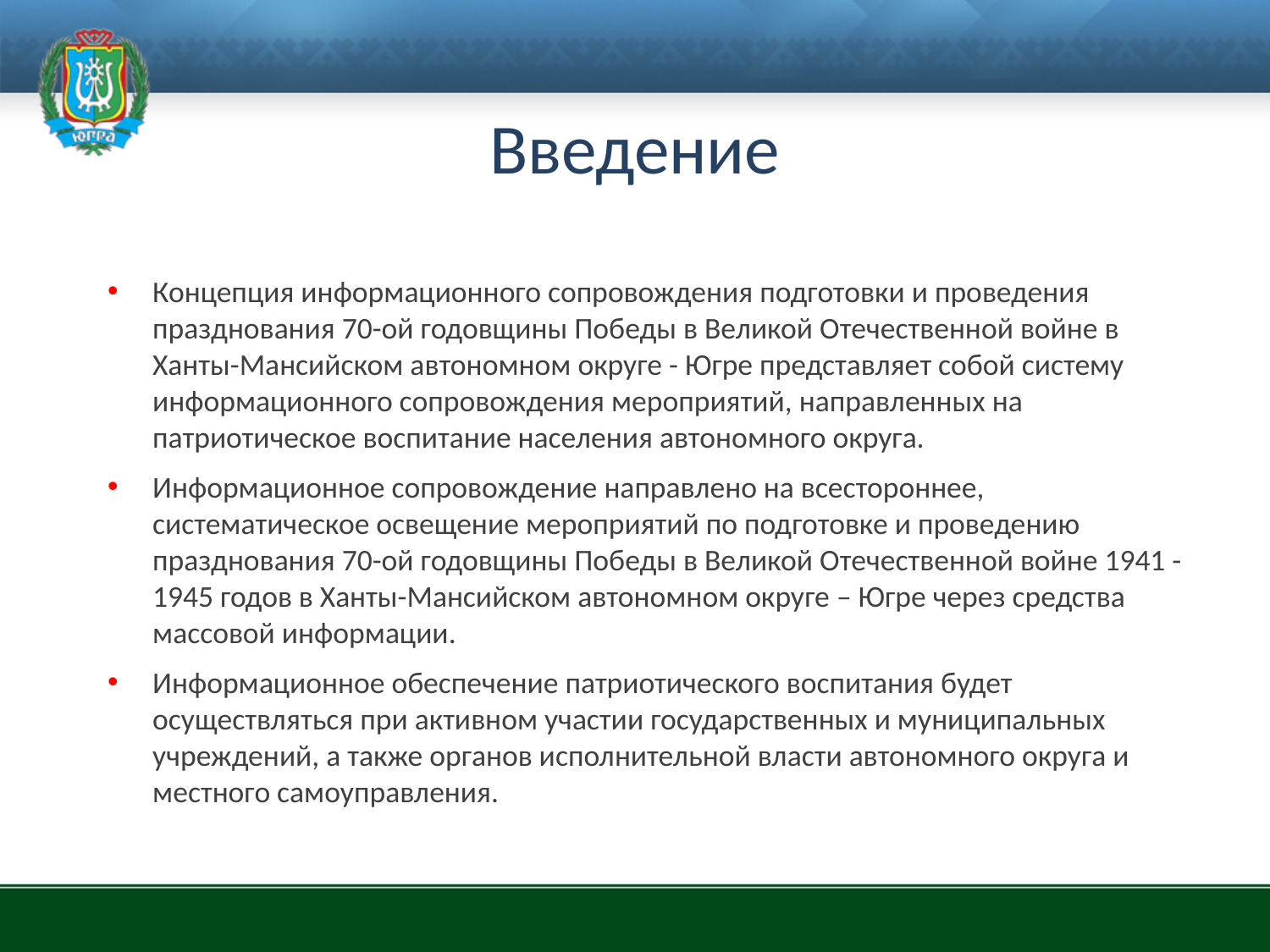

# Введение
Концепция информационного сопровождения подготовки и проведения празднования 70-ой годовщины Победы в Великой Отечественной войне в Ханты-Мансийском автономном округе - Югре представляет собой систему информационного сопровождения мероприятий, направленных на патриотическое воспитание населения автономного округа.
Информационное сопровождение направлено на всестороннее, систематическое освещение мероприятий по подготовке и проведению празднования 70-ой годовщины Победы в Великой Отечественной войне 1941 - 1945 годов в Ханты-Мансийском автономном округе – Югре через средства массовой информации.
Информационное обеспечение патриотического воспитания будет осуществляться при активном участии государственных и муниципальных учреждений, а также органов исполнительной власти автономного округа и местного самоуправления.